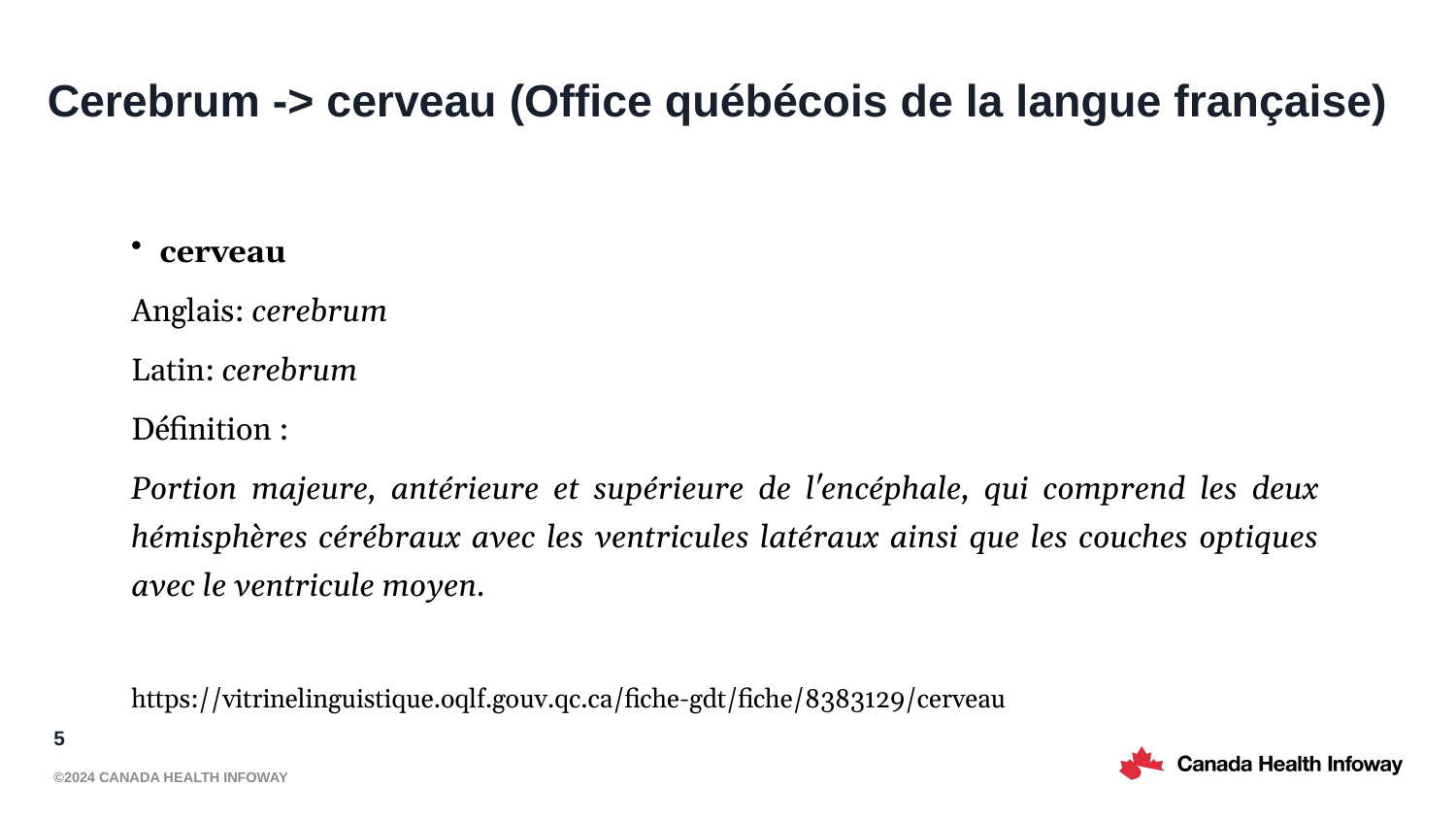

# Cerebrum -> cerveau (Office québécois de la langue française)
cerveau
Anglais: cerebrum
Latin: cerebrum
Définition :
Portion majeure, antérieure et supérieure de l'encéphale, qui comprend les deux hémisphères cérébraux avec les ventricules latéraux ainsi que les couches optiques avec le ventricule moyen.

https://vitrinelinguistique.oqlf.gouv.qc.ca/fiche-gdt/fiche/8383129/cerveau
5
©2024 Canada Health Infoway